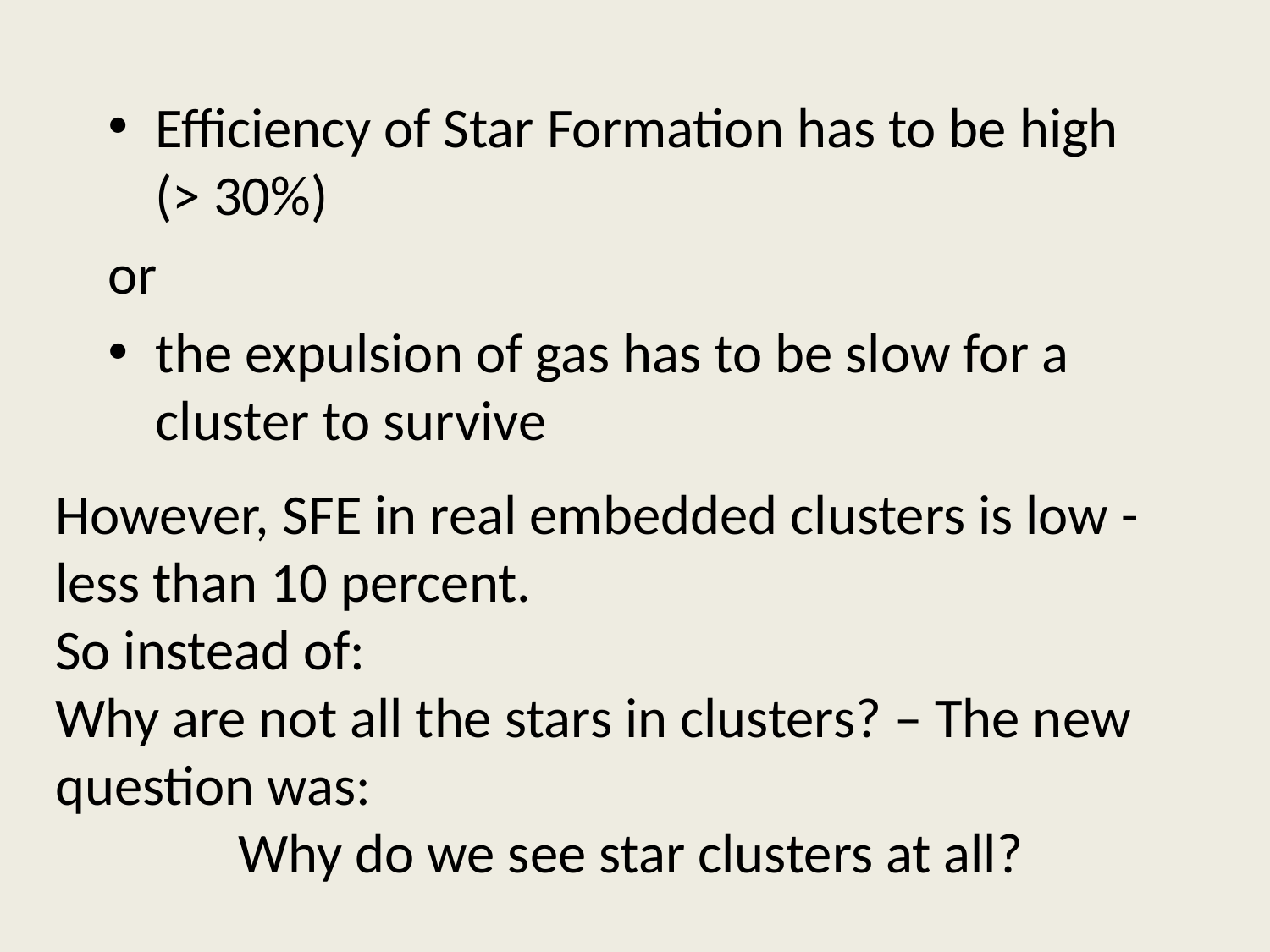

# Efficiency of Star Formation has to be high (> 30%)
or
the expulsion of gas has to be slow for a cluster to survive
However, SFE in real embedded clusters is low - less than 10 percent.
So instead of:
Why are not all the stars in clusters? – The new question was:
Why do we see star clusters at all?